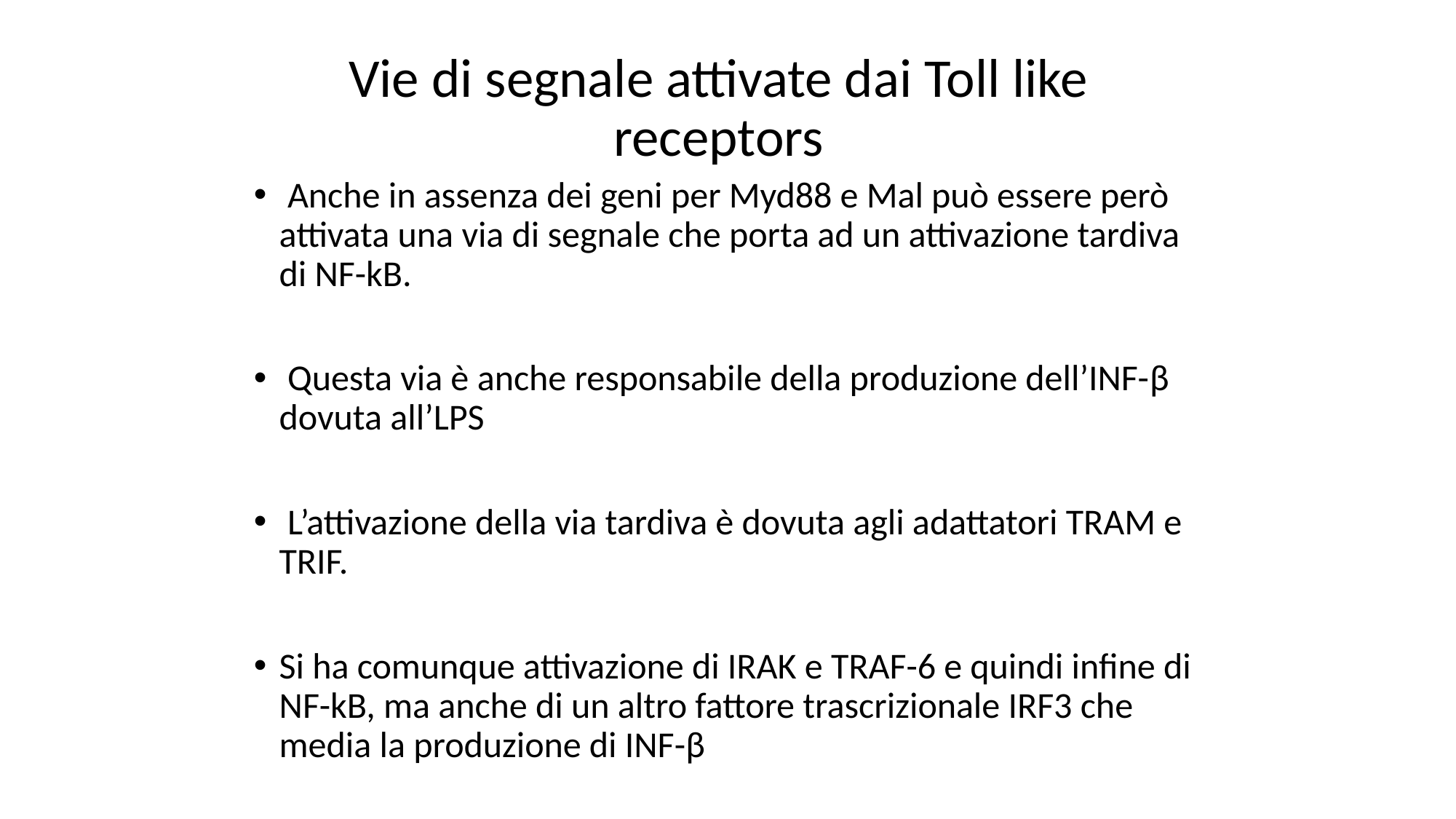

# Vie di segnale attivate dai Toll like receptors
 Anche in assenza dei geni per Myd88 e Mal può essere però attivata una via di segnale che porta ad un attivazione tardiva di NF-kB.

 Questa via è anche responsabile della produzione dell’INF-β dovuta all’LPS

 L’attivazione della via tardiva è dovuta agli adattatori TRAM e TRIF.

Si ha comunque attivazione di IRAK e TRAF-6 e quindi infine di NF-kB, ma anche di un altro fattore trascrizionale IRF3 che media la produzione di INF-β